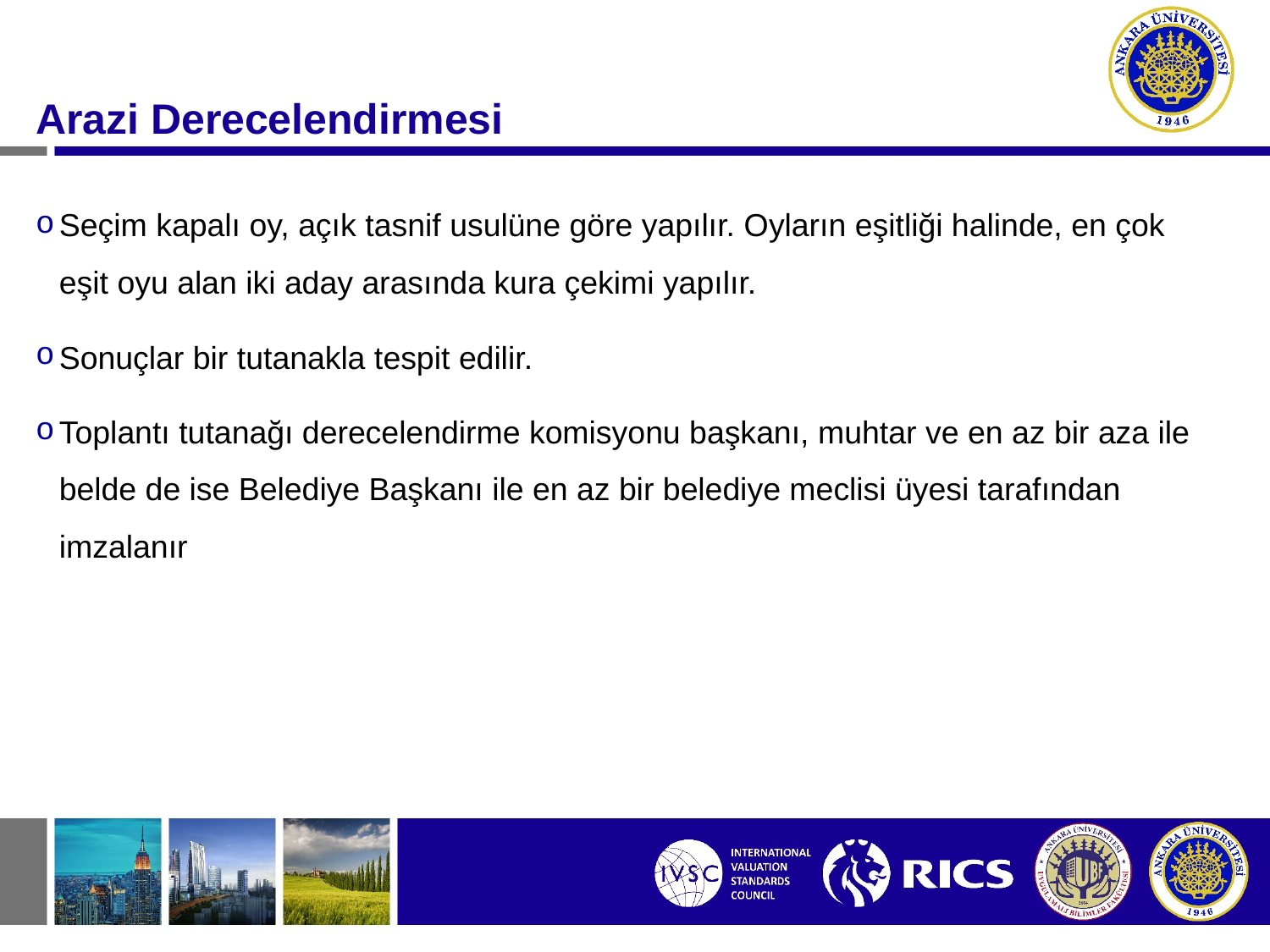

#
Arazi Derecelendirmesi
Seçim kapalı oy, açık tasnif usulüne göre yapılır. Oyların eşitliği halinde, en çok eşit oyu alan iki aday arasında kura çekimi yapılır.
Sonuçlar bir tutanakla tespit edilir.
Toplantı tutanağı derecelendirme komisyonu başkanı, muhtar ve en az bir aza ile belde de ise Belediye Başkanı ile en az bir belediye meclisi üyesi tarafından imzalanır